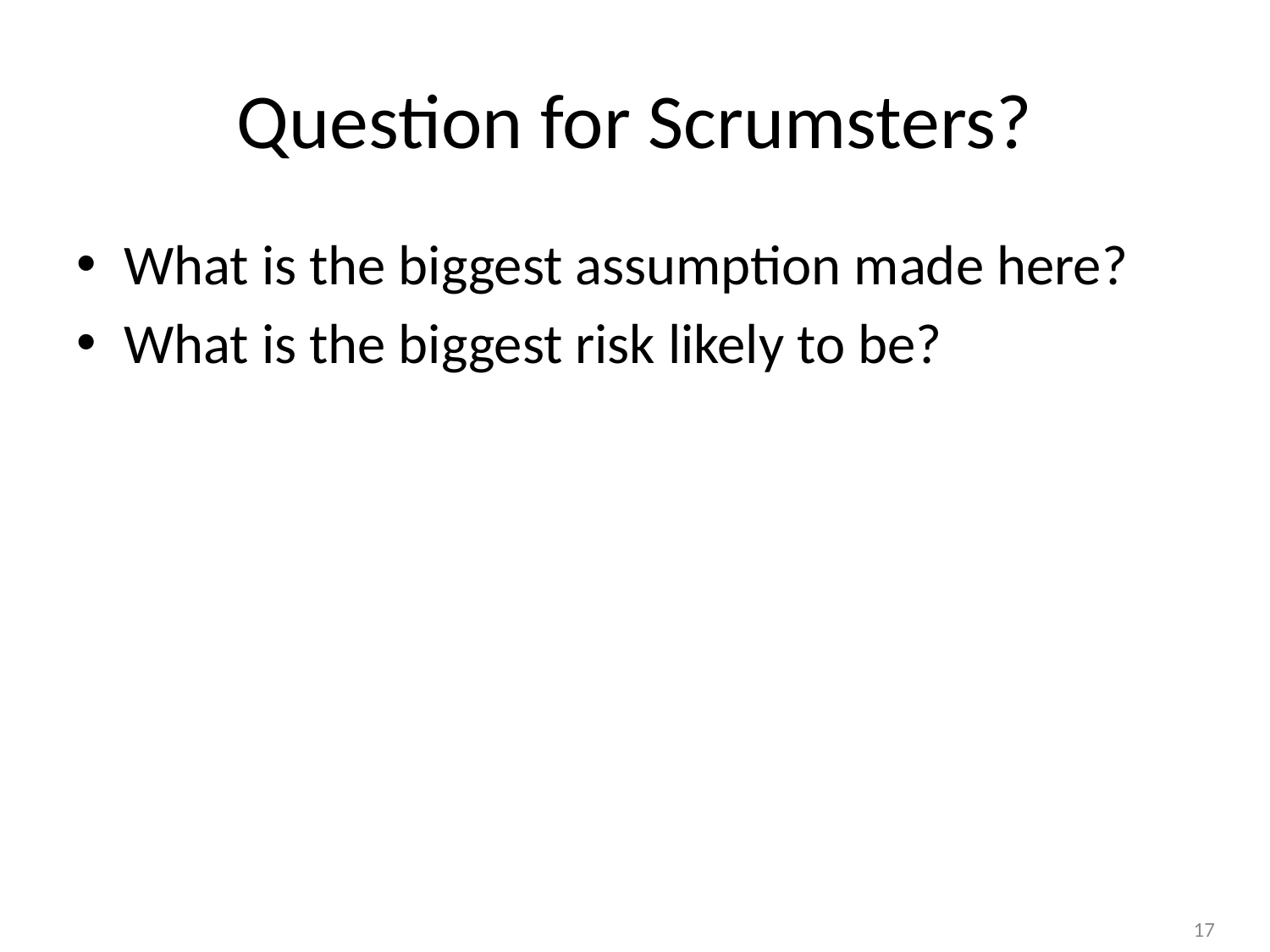

# Question for Scrumsters?
What is the biggest assumption made here?
What is the biggest risk likely to be?